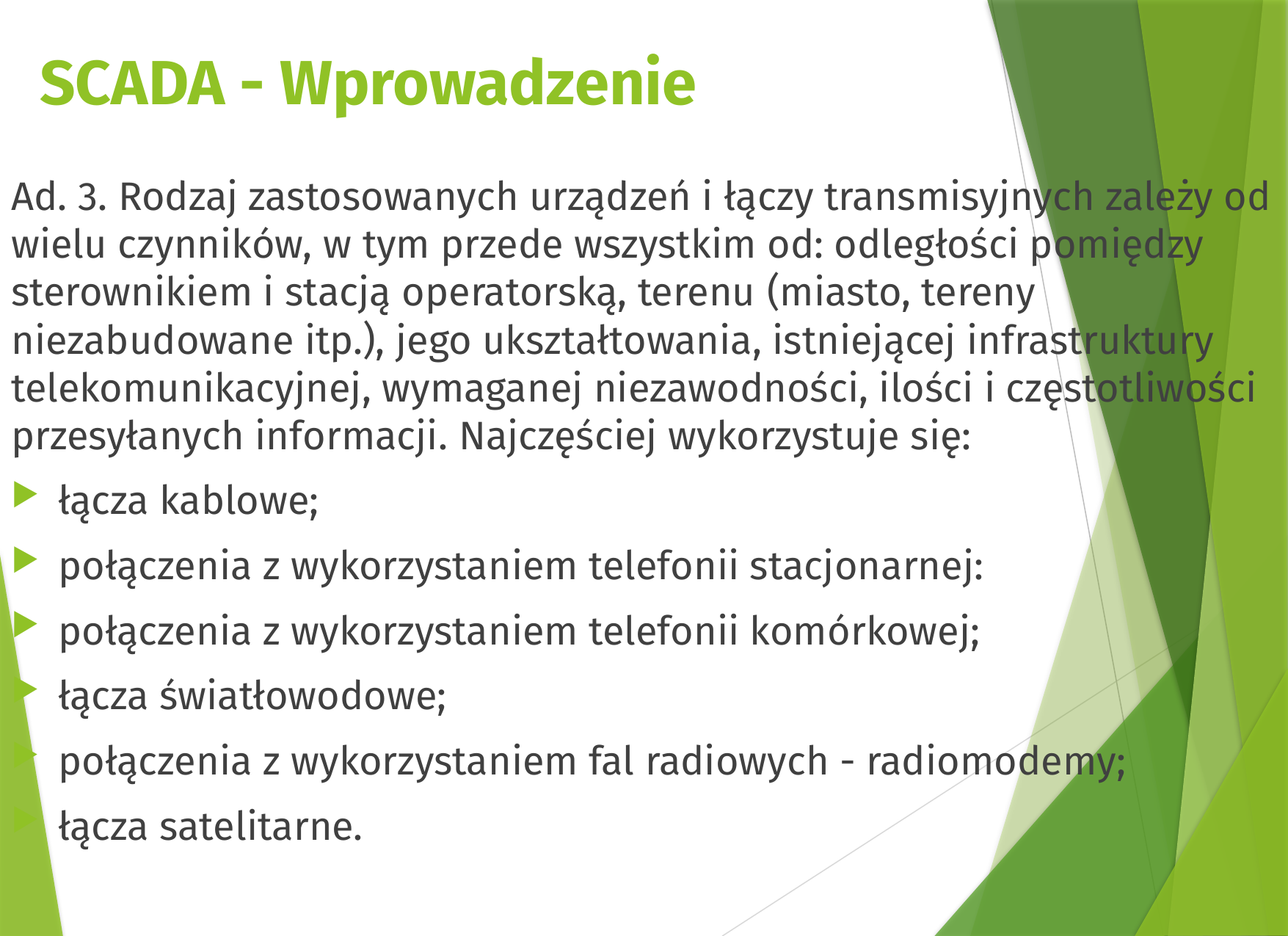

# SCADA - Wprowadzenie
Ad. 3. Rodzaj zastosowanych urządzeń i łączy transmisyjnych zależy od wielu czynników, w tym przede wszystkim od: odległości pomiędzy sterownikiem i stacją operatorską, terenu (miasto, tereny niezabudowane itp.), jego ukształtowania, istniejącej infrastruktury
telekomunikacyjnej, wymaganej niezawodności, ilości i częstotliwości przesyłanych informacji. Najczęściej wykorzystuje się:
łącza kablowe;
połączenia z wykorzystaniem telefonii stacjonarnej:
połączenia z wykorzystaniem telefonii komórkowej;
łącza światłowodowe;
połączenia z wykorzystaniem fal radiowych - radiomodemy;
łącza satelitarne.